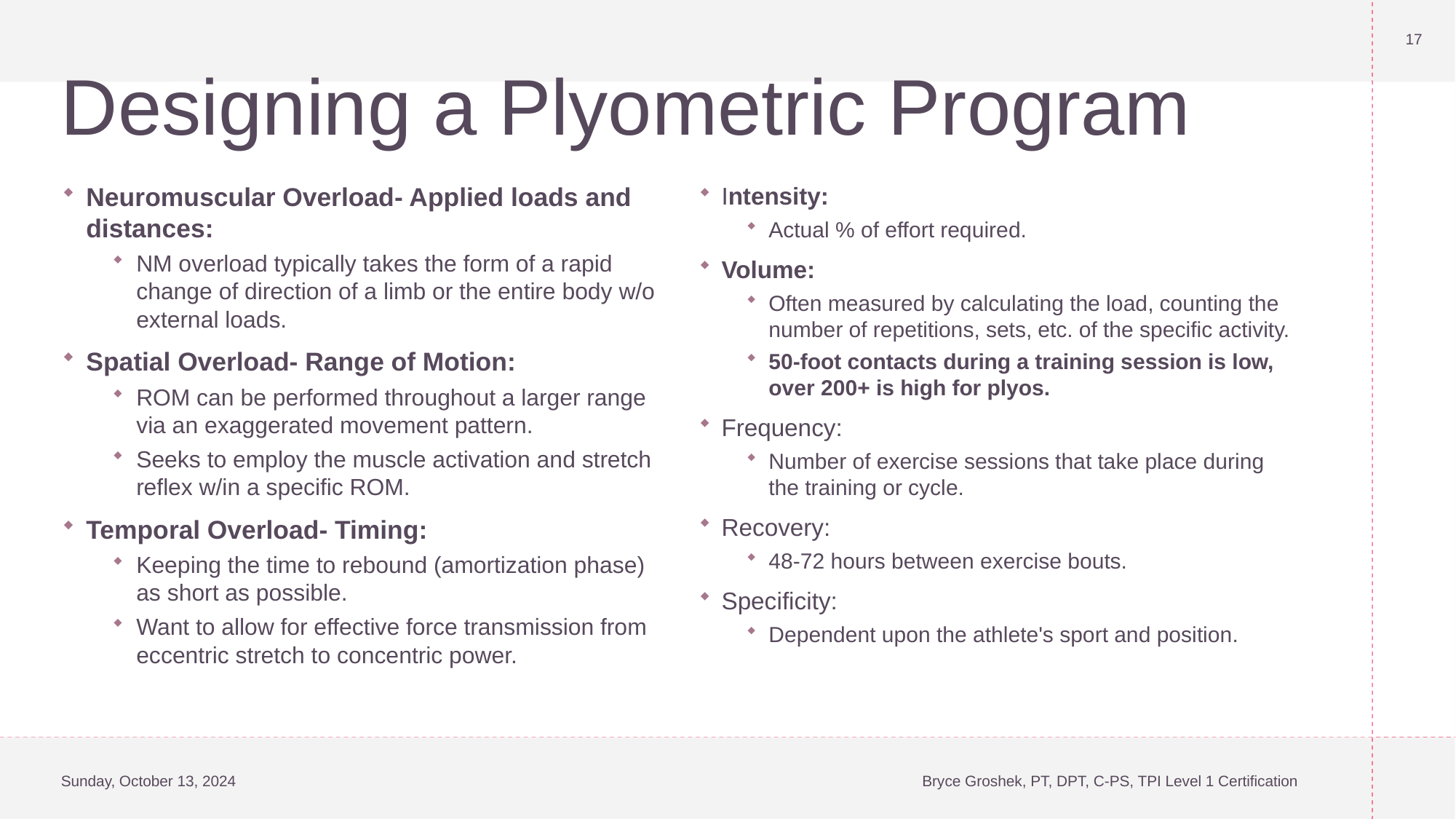

17
# Designing a Plyometric Program
Neuromuscular Overload- Applied loads and distances:
NM overload typically takes the form of a rapid change of direction of a limb or the entire body w/o external loads.
Spatial Overload- Range of Motion:
ROM can be performed throughout a larger range via an exaggerated movement pattern.
Seeks to employ the muscle activation and stretch reflex w/in a specific ROM.
Temporal Overload- Timing:
Keeping the time to rebound (amortization phase) as short as possible.
Want to allow for effective force transmission from eccentric stretch to concentric power.
Intensity:
Actual % of effort required.
Volume:
Often measured by calculating the load, counting the number of repetitions, sets, etc. of the specific activity.
50-foot contacts during a training session is low, over 200+ is high for plyos.
Frequency:
Number of exercise sessions that take place during the training or cycle.
Recovery:
48-72 hours between exercise bouts.
Specificity:
Dependent upon the athlete's sport and position.

Sunday, October 13, 2024
Bryce Groshek, PT, DPT, C-PS, TPI Level 1 Certification